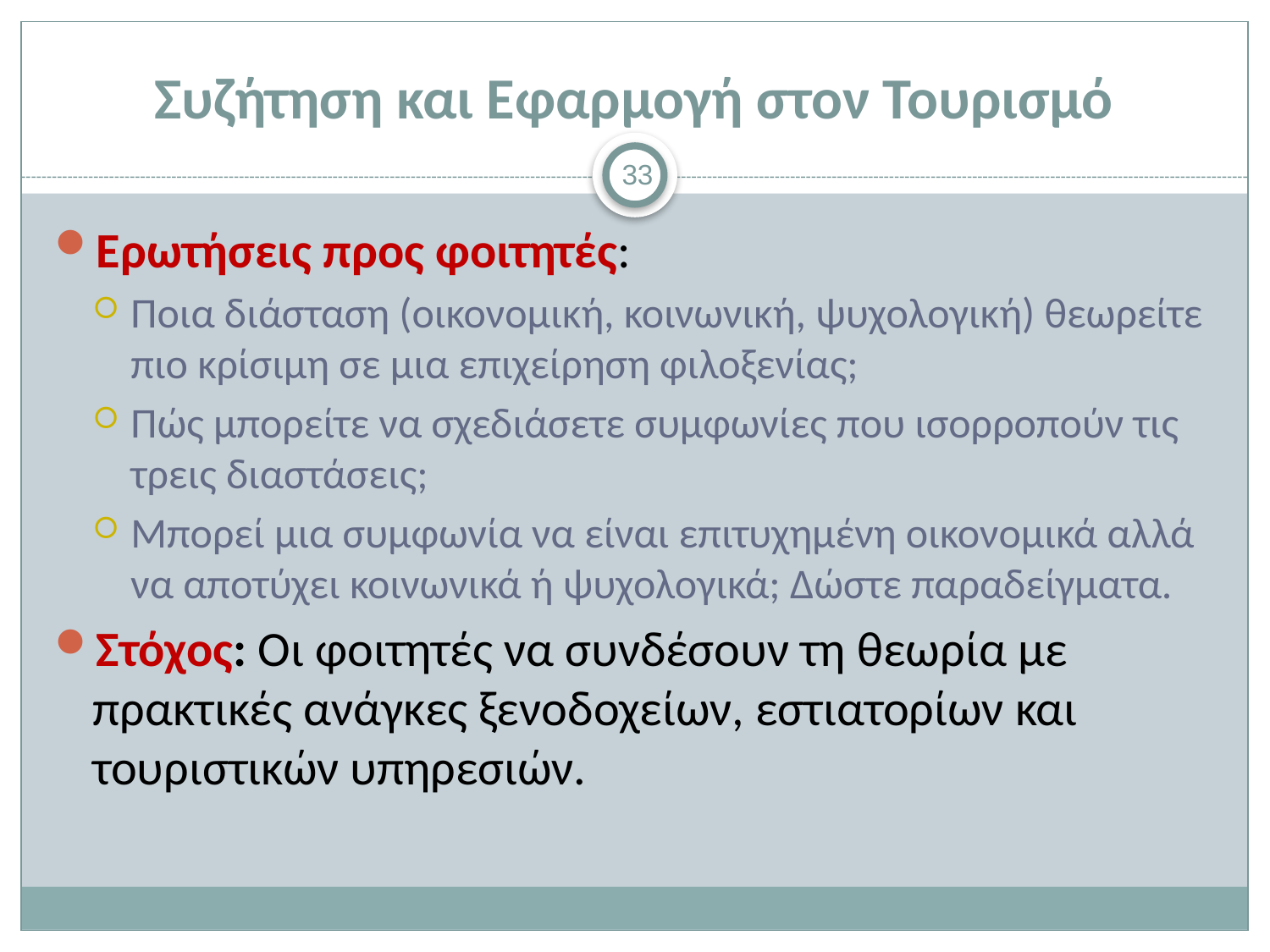

# Συζήτηση και Εφαρμογή στον Τουρισμό
33
Ερωτήσεις προς φοιτητές:
Ποια διάσταση (οικονομική, κοινωνική, ψυχολογική) θεωρείτε πιο κρίσιμη σε μια επιχείρηση φιλοξενίας;
Πώς μπορείτε να σχεδιάσετε συμφωνίες που ισορροπούν τις τρεις διαστάσεις;
Μπορεί μια συμφωνία να είναι επιτυχημένη οικονομικά αλλά να αποτύχει κοινωνικά ή ψυχολογικά; Δώστε παραδείγματα.
Στόχος: Οι φοιτητές να συνδέσουν τη θεωρία με πρακτικές ανάγκες ξενοδοχείων, εστιατορίων και τουριστικών υπηρεσιών.